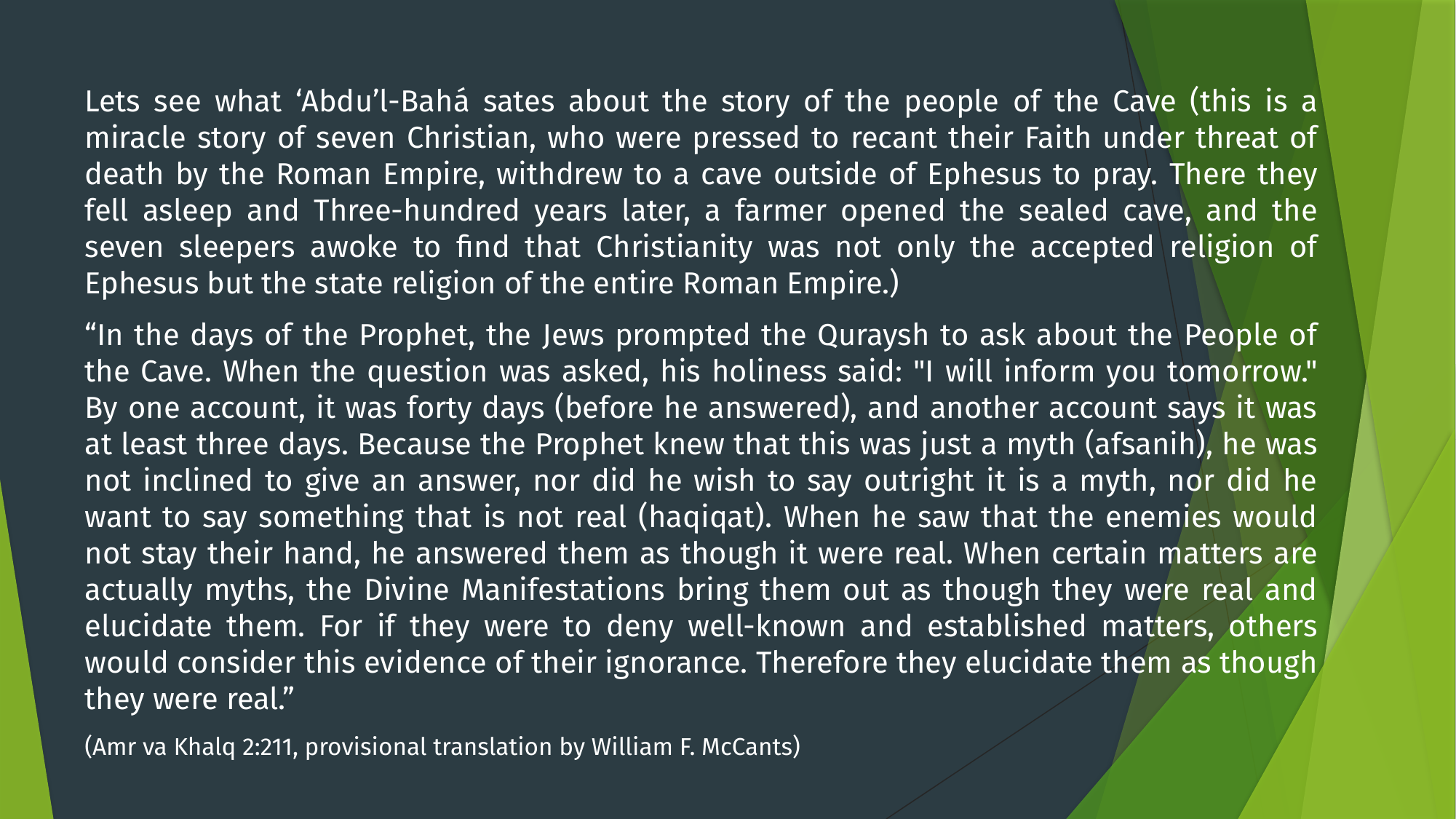

Lets see what ‘Abdu’l-Bahá sates about the story of the people of the Cave (this is a miracle story of seven Christian, who were pressed to recant their Faith under threat of death by the Roman Empire, withdrew to a cave outside of Ephesus to pray. There they fell asleep and Three-hundred years later, a farmer opened the sealed cave, and the seven sleepers awoke to find that Christianity was not only the accepted religion of Ephesus but the state religion of the entire Roman Empire.)
“In the days of the Prophet, the Jews prompted the Quraysh to ask about the People of the Cave. When the question was asked, his holiness said: "I will inform you tomorrow." By one account, it was forty days (before he answered), and another account says it was at least three days. Because the Prophet knew that this was just a myth (afsanih), he was not inclined to give an answer, nor did he wish to say outright it is a myth, nor did he want to say something that is not real (haqiqat). When he saw that the enemies would not stay their hand, he answered them as though it were real. When certain matters are actually myths, the Divine Manifestations bring them out as though they were real and elucidate them. For if they were to deny well-known and established matters, others would consider this evidence of their ignorance. Therefore they elucidate them as though they were real.”
(Amr va Khalq 2:211, provisional translation by William F. McCants)